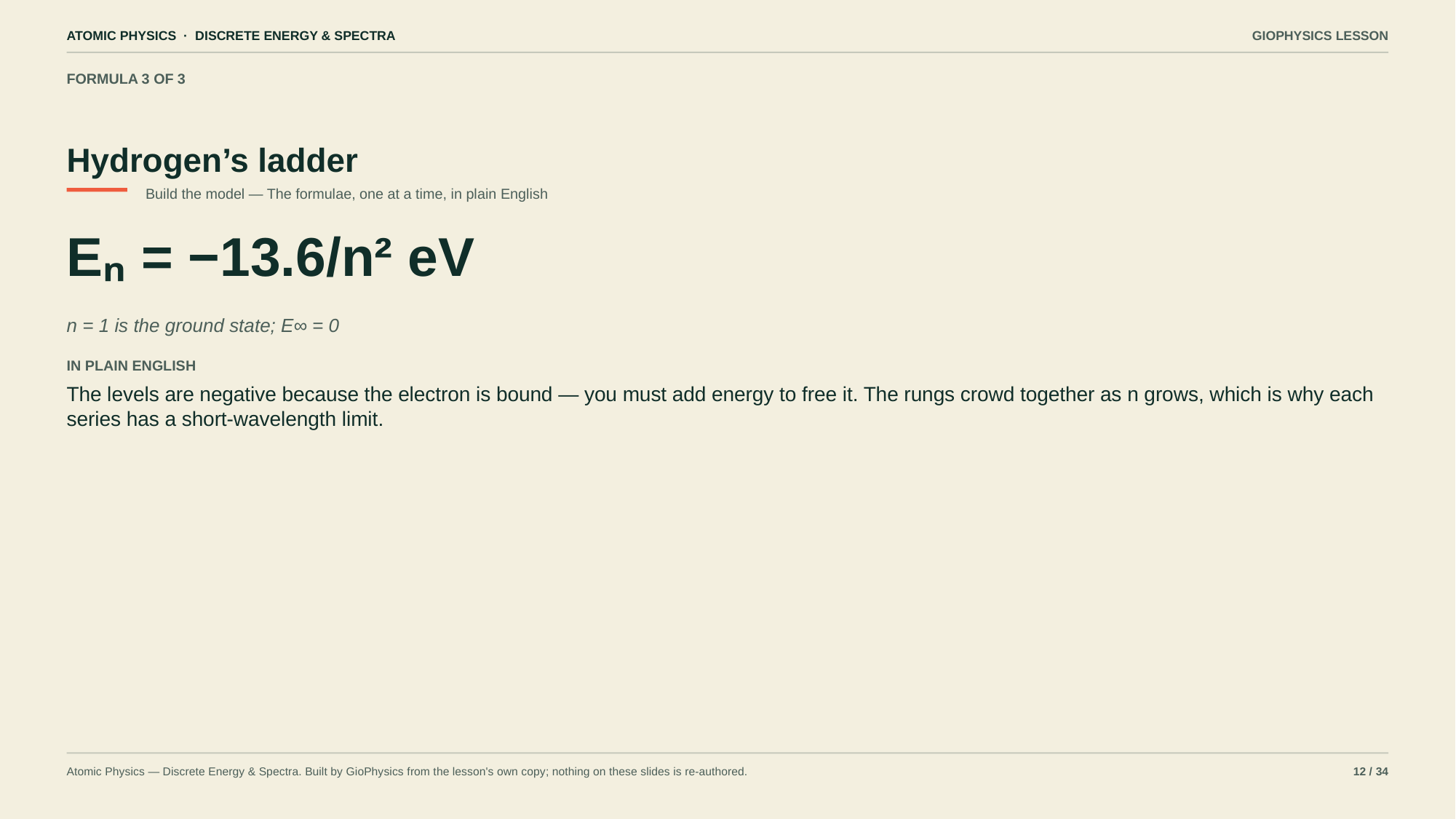

ATOMIC PHYSICS  ·  DISCRETE ENERGY & SPECTRA
GIOPHYSICS LESSON

FORMULA 3 OF 3
Hydrogen’s ladder
Build the model — The formulae, one at a time, in plain English

Eₙ = −13.6/n² eV
n = 1 is the ground state; E∞ = 0
IN PLAIN ENGLISH
The levels are negative because the electron is bound — you must add energy to free it. The rungs crowd together as n grows, which is why each series has a short-wavelength limit.

Atomic Physics — Discrete Energy & Spectra. Built by GioPhysics from the lesson's own copy; nothing on these slides is re-authored.
12 / 34